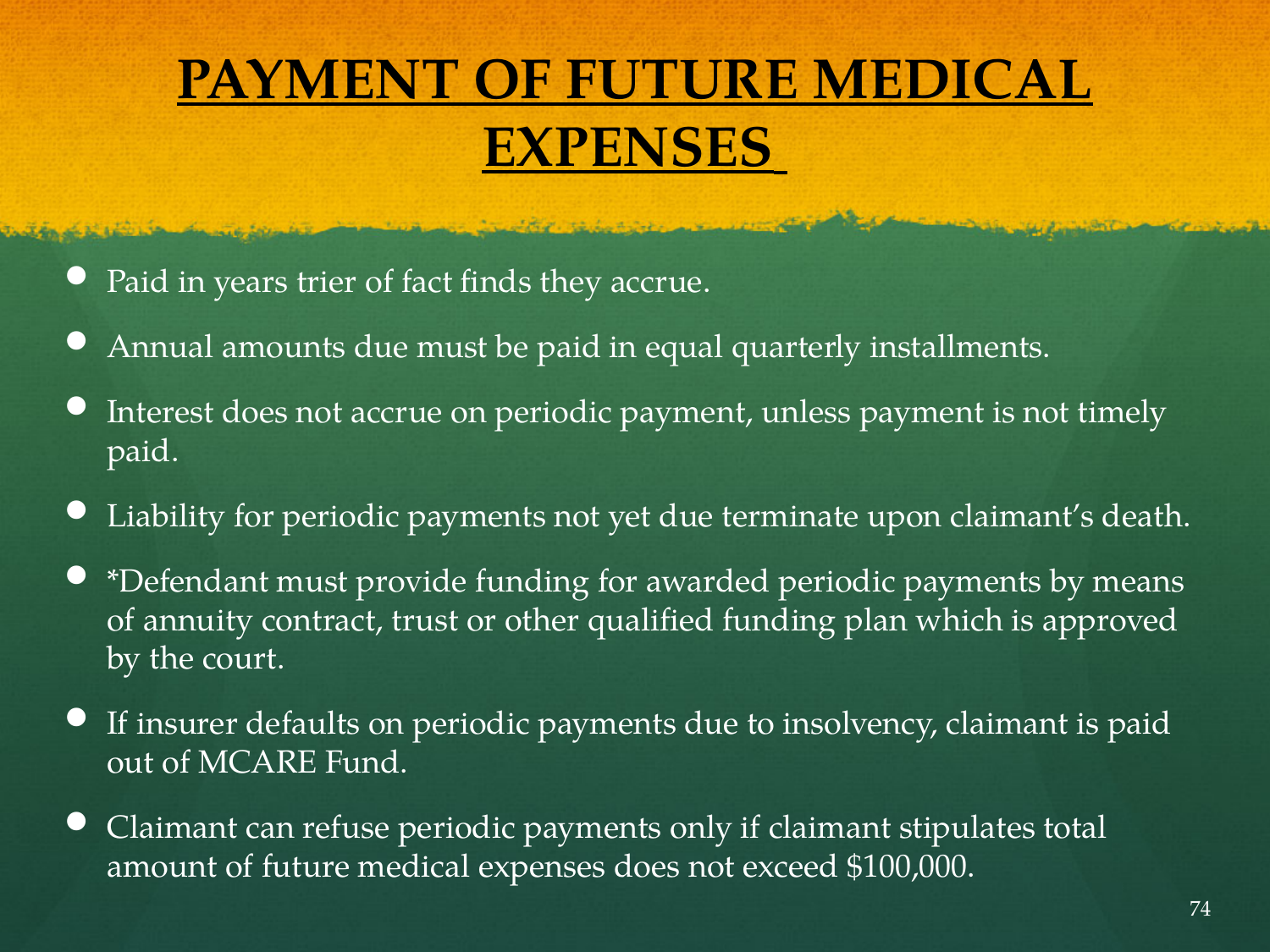

# PAYMENT OF FUTURE MEDICAL EXPENSES
Paid in years trier of fact finds they accrue.
Annual amounts due must be paid in equal quarterly installments.
Interest does not accrue on periodic payment, unless payment is not timely paid.
Liability for periodic payments not yet due terminate upon claimant’s death.
*Defendant must provide funding for awarded periodic payments by means of annuity contract, trust or other qualified funding plan which is approved by the court.
If insurer defaults on periodic payments due to insolvency, claimant is paid out of MCARE Fund.
Claimant can refuse periodic payments only if claimant stipulates total amount of future medical expenses does not exceed $100,000.
74